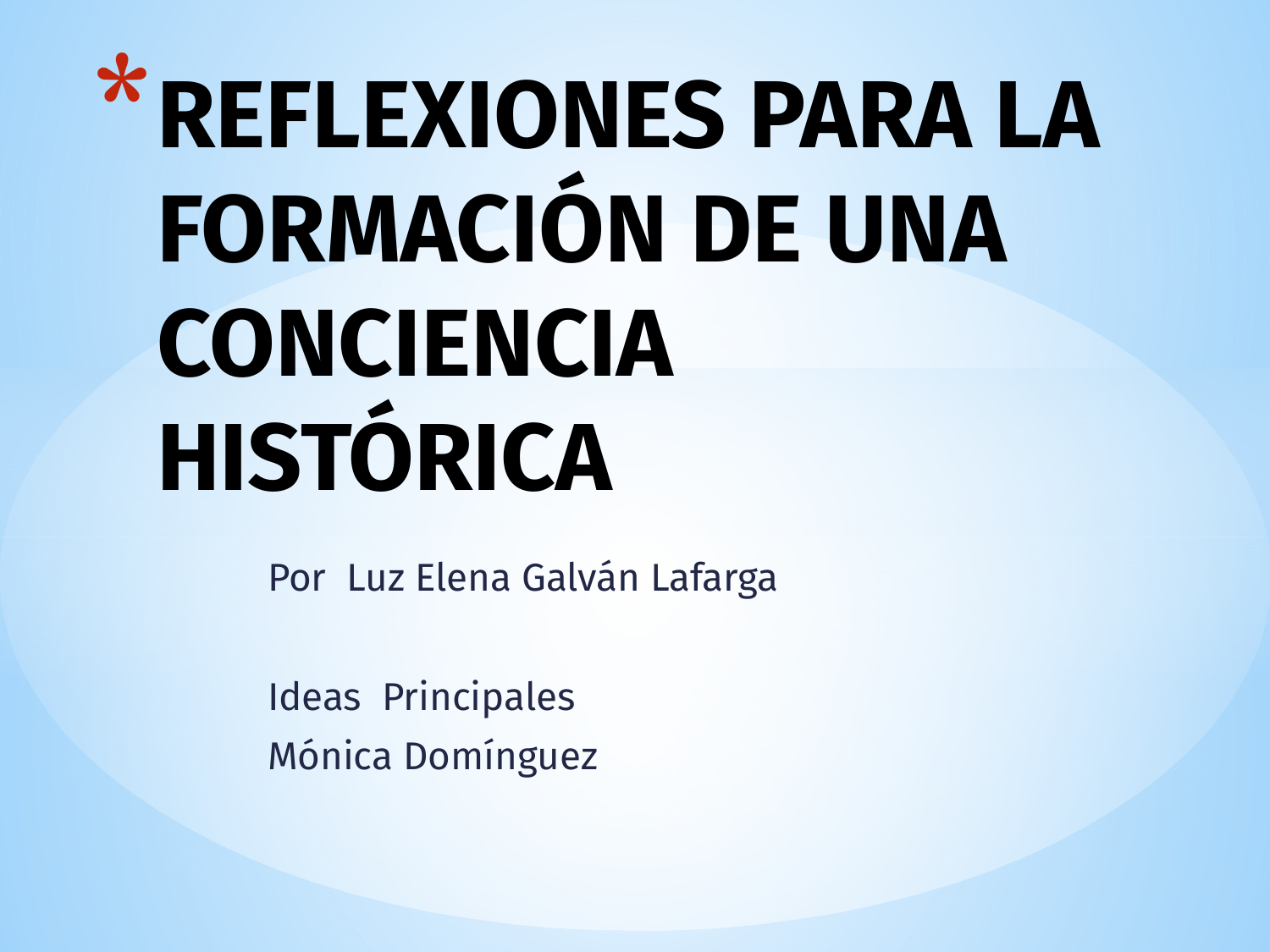

# REFLEXIONES PARA LA FORMACIÓN DE UNA CONCIENCIA HISTÓRICA
Por  Luz Elena Galván Lafarga

Ideas  Principales
Mónica Domínguez